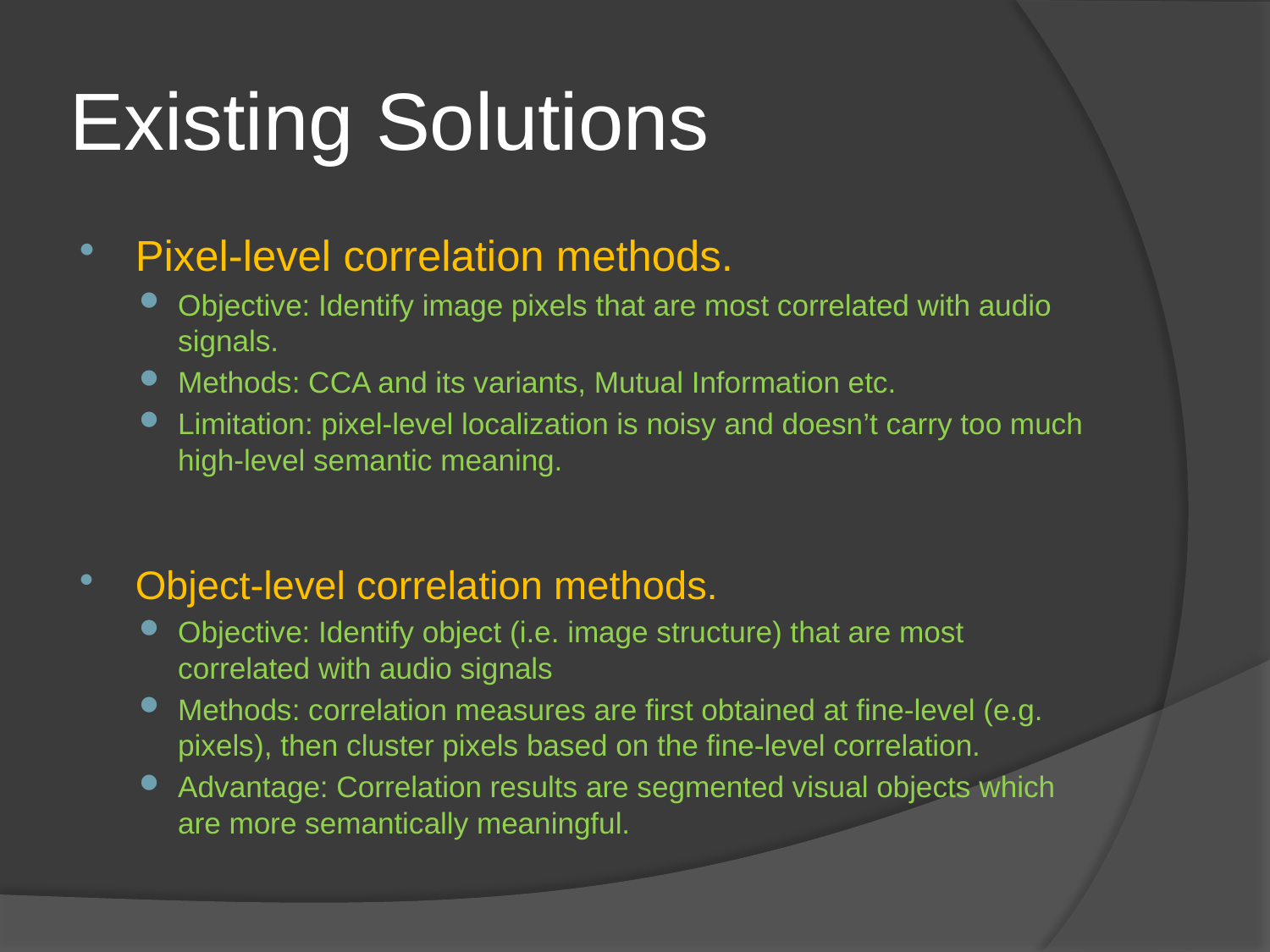

# Existing Solutions
Pixel-level correlation methods.
Objective: Identify image pixels that are most correlated with audio signals.
Methods: CCA and its variants, Mutual Information etc.
Limitation: pixel-level localization is noisy and doesn’t carry too much high-level semantic meaning.

Object-level correlation methods.
Objective: Identify object (i.e. image structure) that are most correlated with audio signals
Methods: correlation measures are first obtained at fine-level (e.g. pixels), then cluster pixels based on the fine-level correlation.
Advantage: Correlation results are segmented visual objects which are more semantically meaningful.